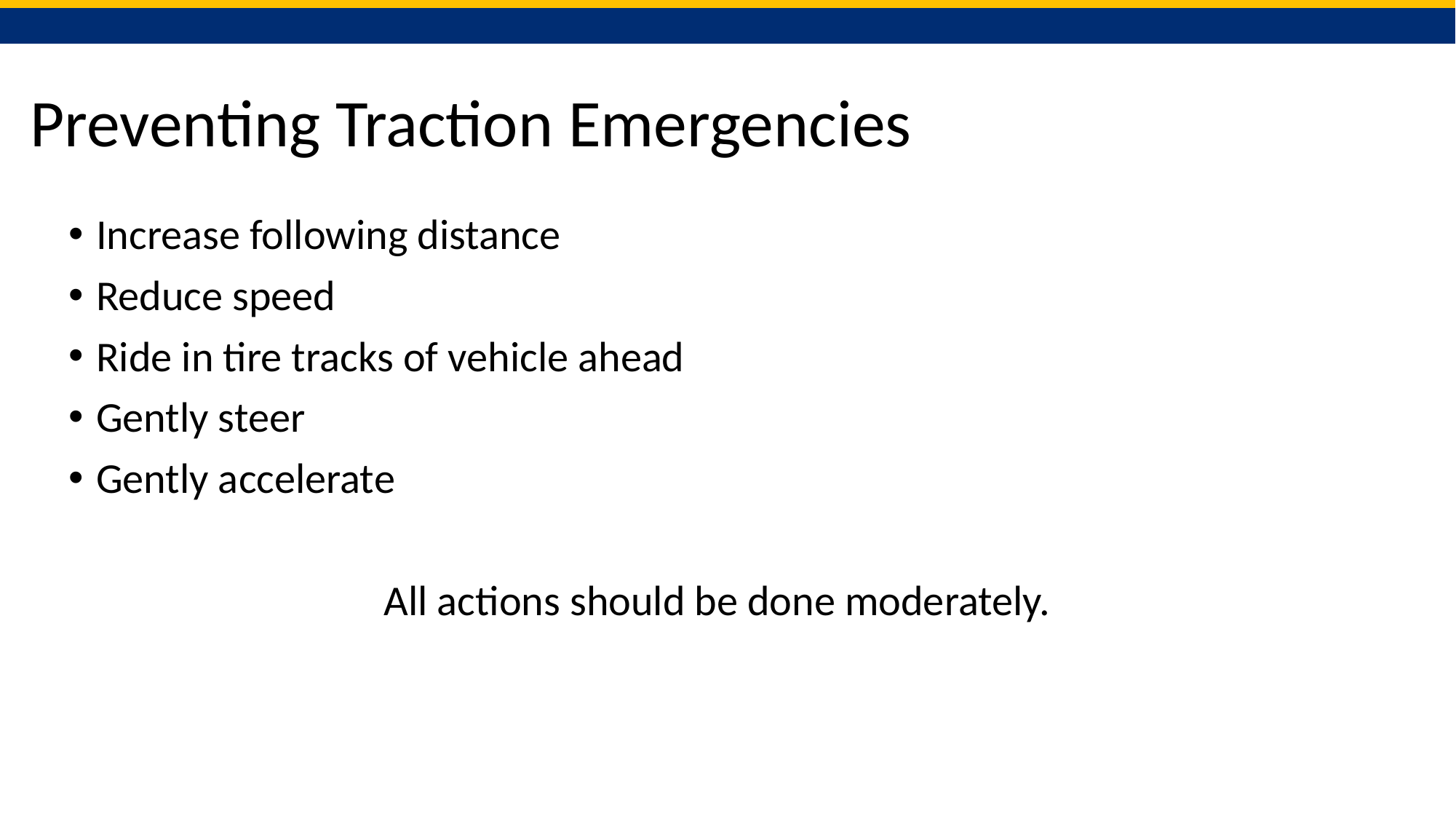

# Preventing Traction Emergencies
Increase following distance
Reduce speed
Ride in tire tracks of vehicle ahead
Gently steer
Gently accelerate

All actions should be done moderately.